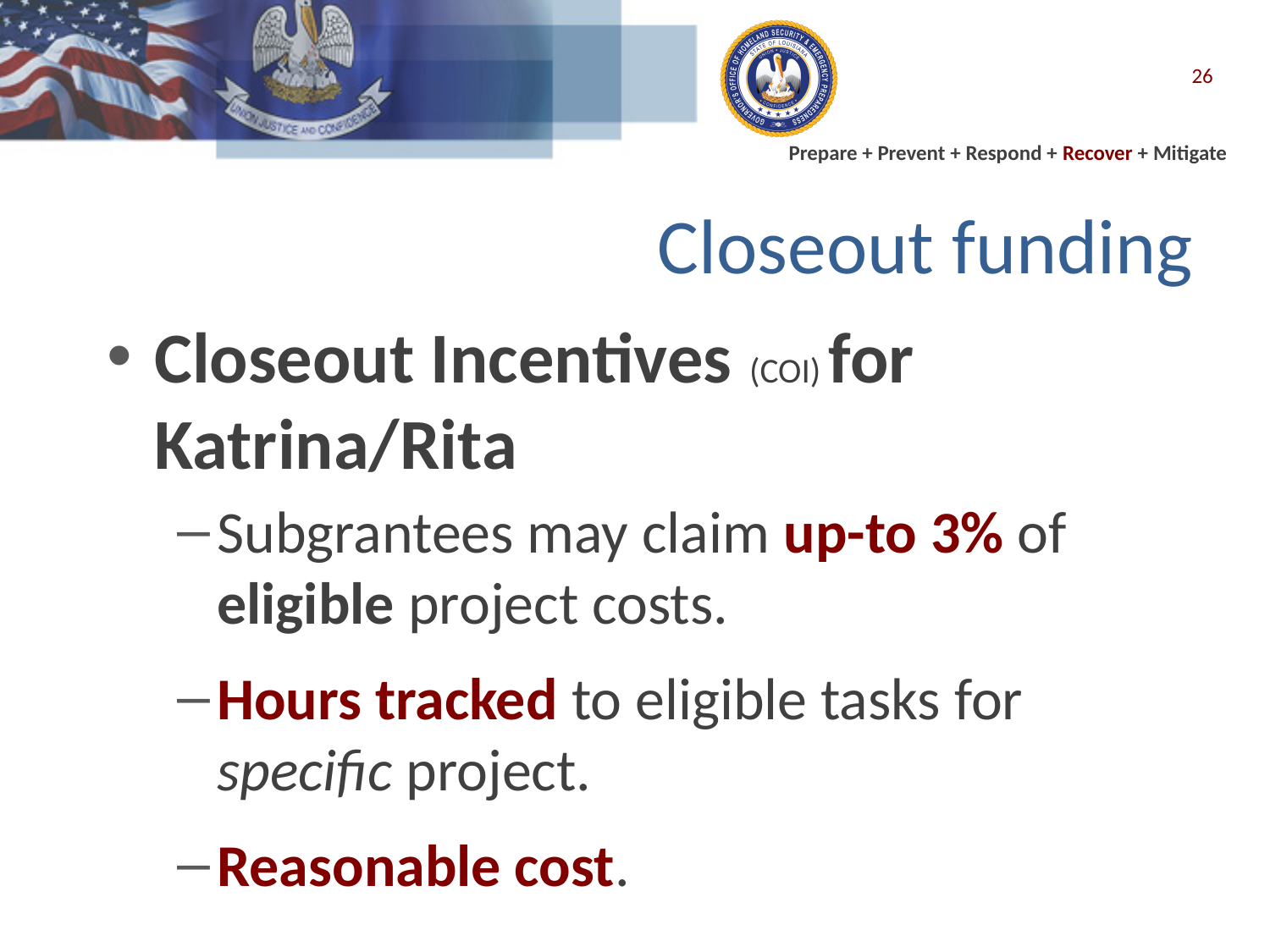

26
# Closeout funding
Closeout Incentives (COI) for Katrina/Rita
Subgrantees may claim up-to 3% of eligible project costs.
Hours tracked to eligible tasks for specific project.
Reasonable cost.